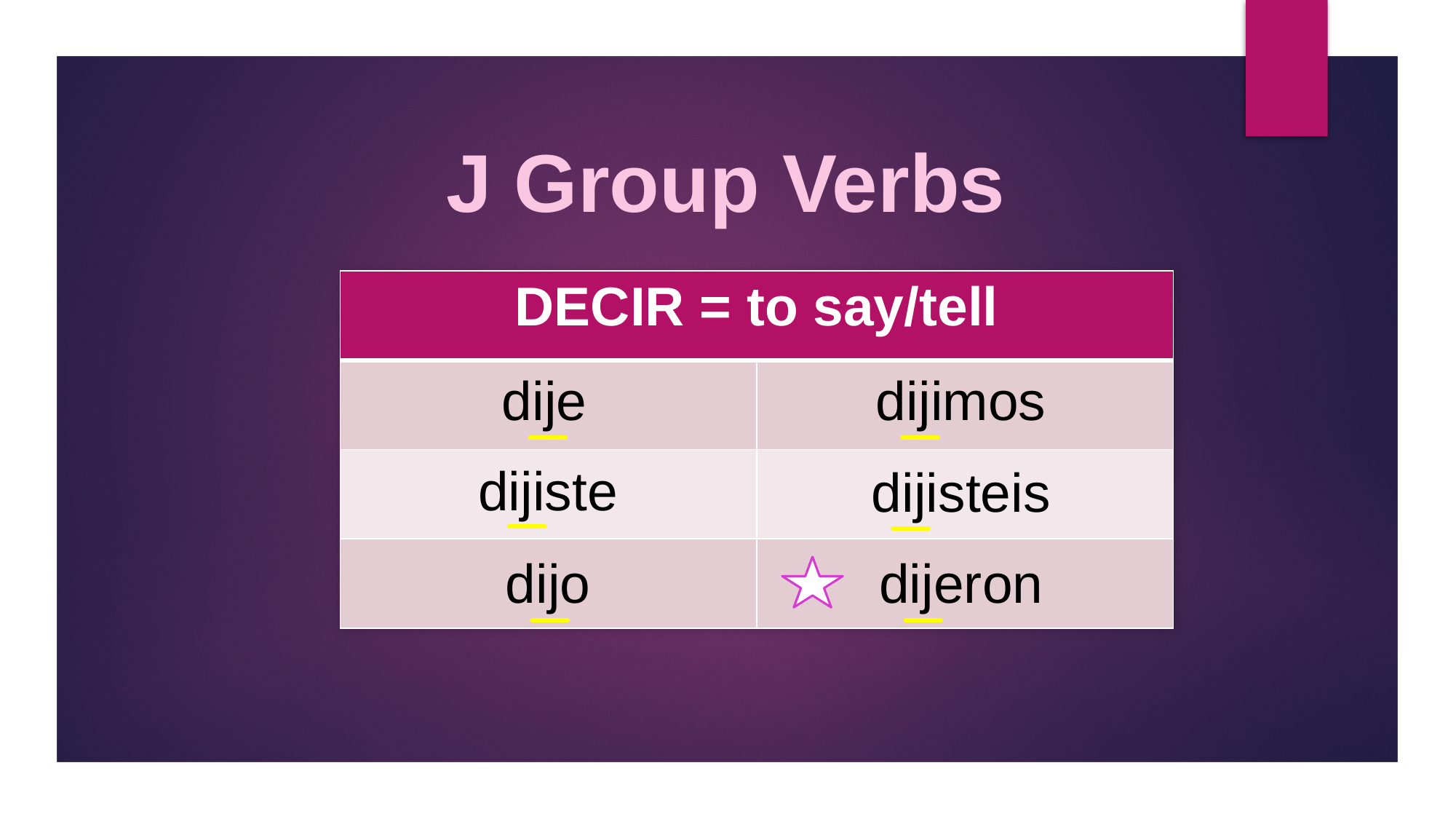

J Group Verbs
| DECIR = to say/tell |  |
| --- | --- |
|  |  |
|  |  |
|  |  |
dije
dijimos
dijiste
dijisteis
dijo
dijeron